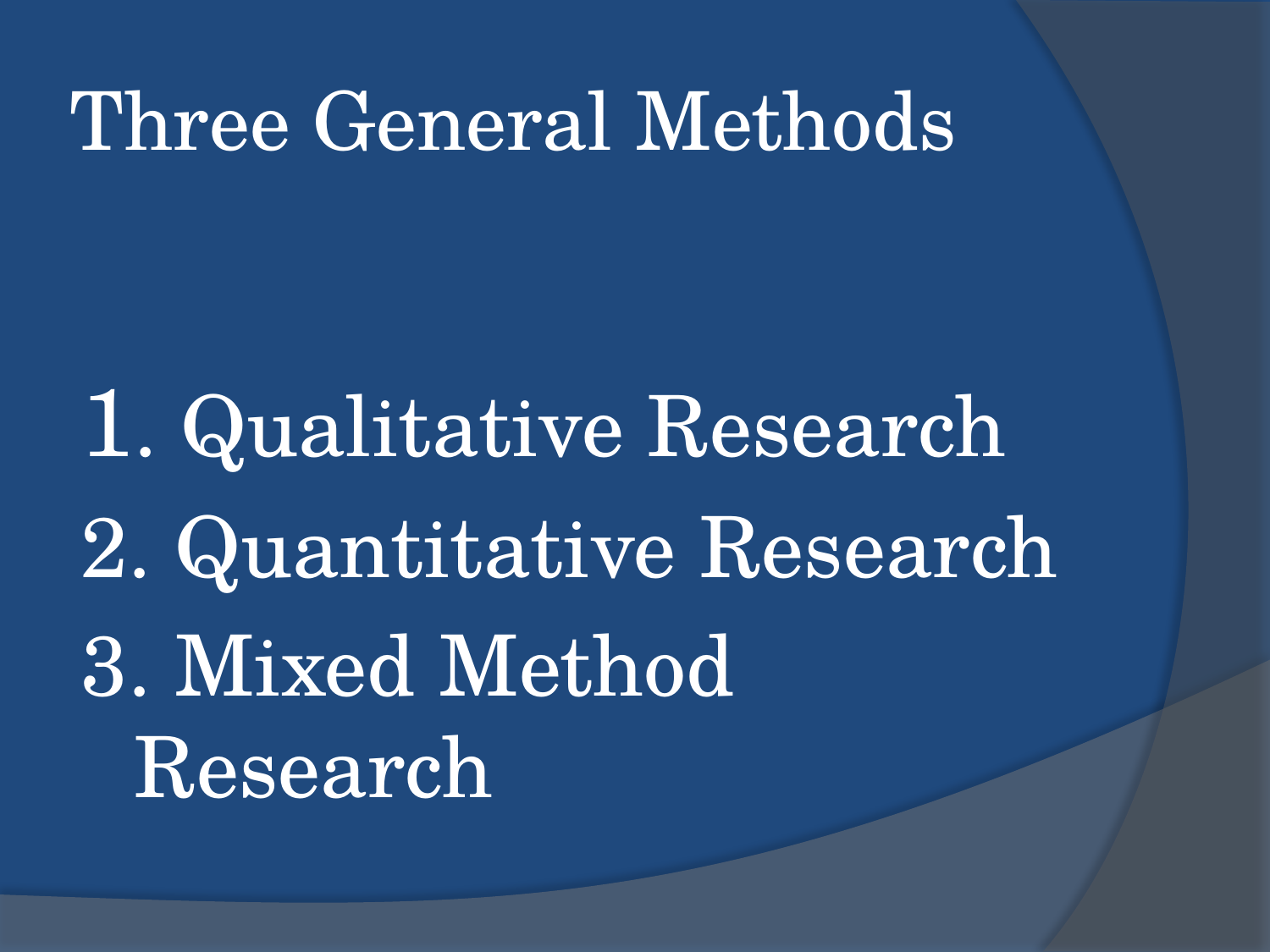

# Three General Methods

1. Qualitative Research
2. Quantitative Research
3. Mixed Method Research